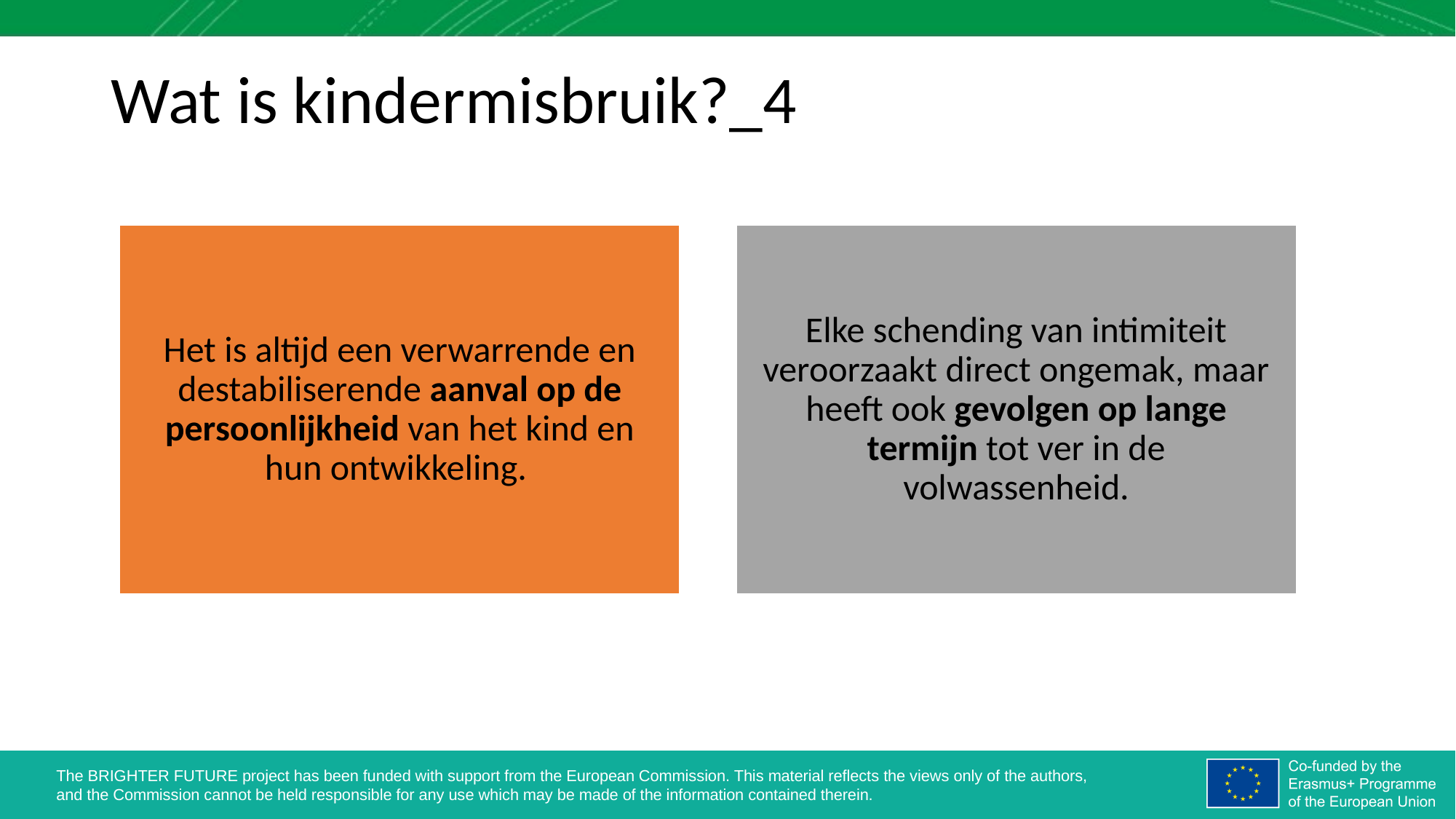

Wat is kindermisbruik?_4

Het is altijd een verwarrende en destabiliserende aanval op de persoonlijkheid van het kind en hun ontwikkeling.

Elke schending van intimiteit veroorzaakt direct ongemak, maar heeft ook gevolgen op lange termijn tot ver in de volwassenheid.